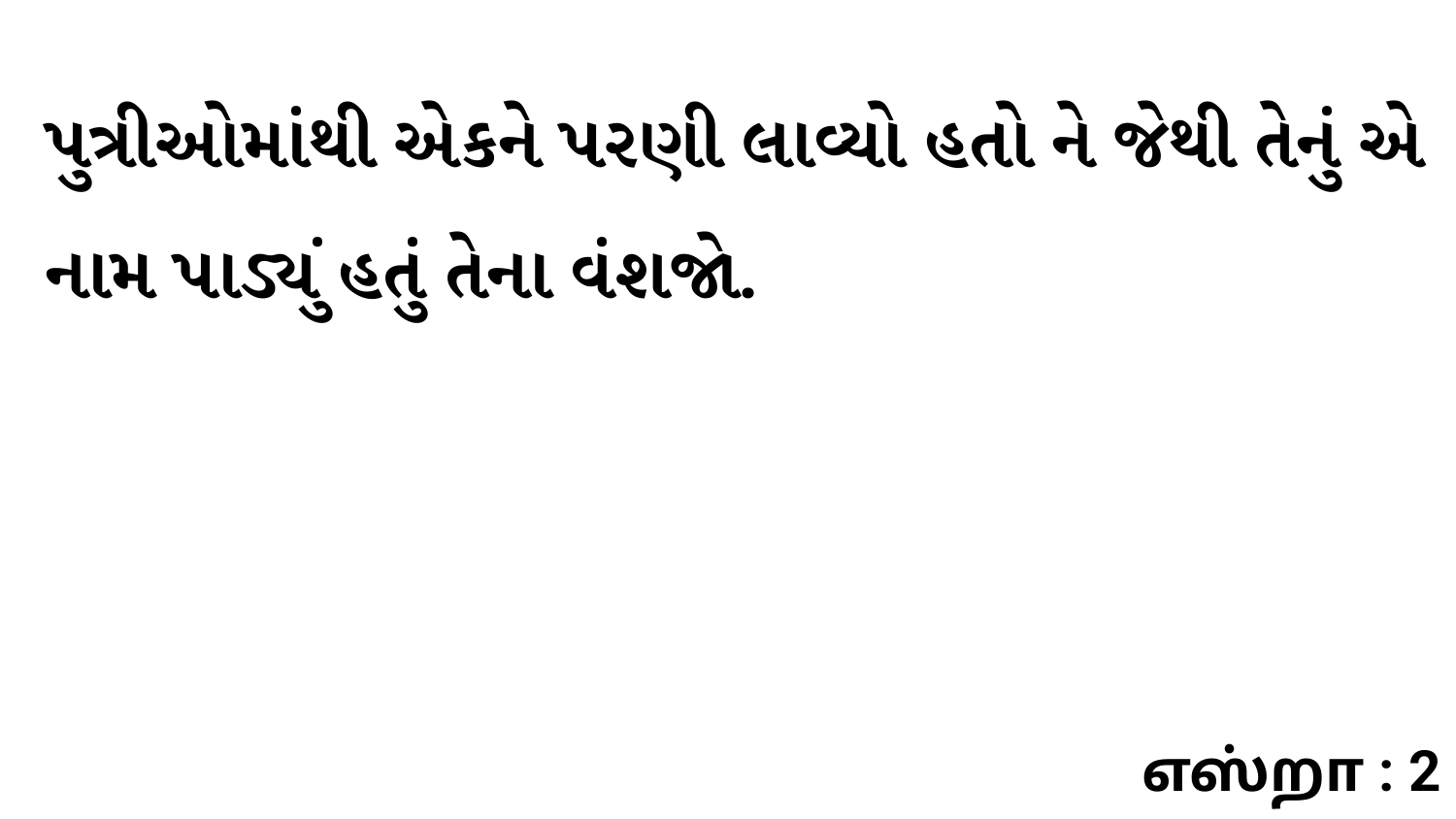

પુત્રીઓમાંથી એકને પરણી લાવ્યો હતો ને જેથી તેનું એ નામ પાડ્યું હતું તેના વંશજો.
எஸ்றா : 2